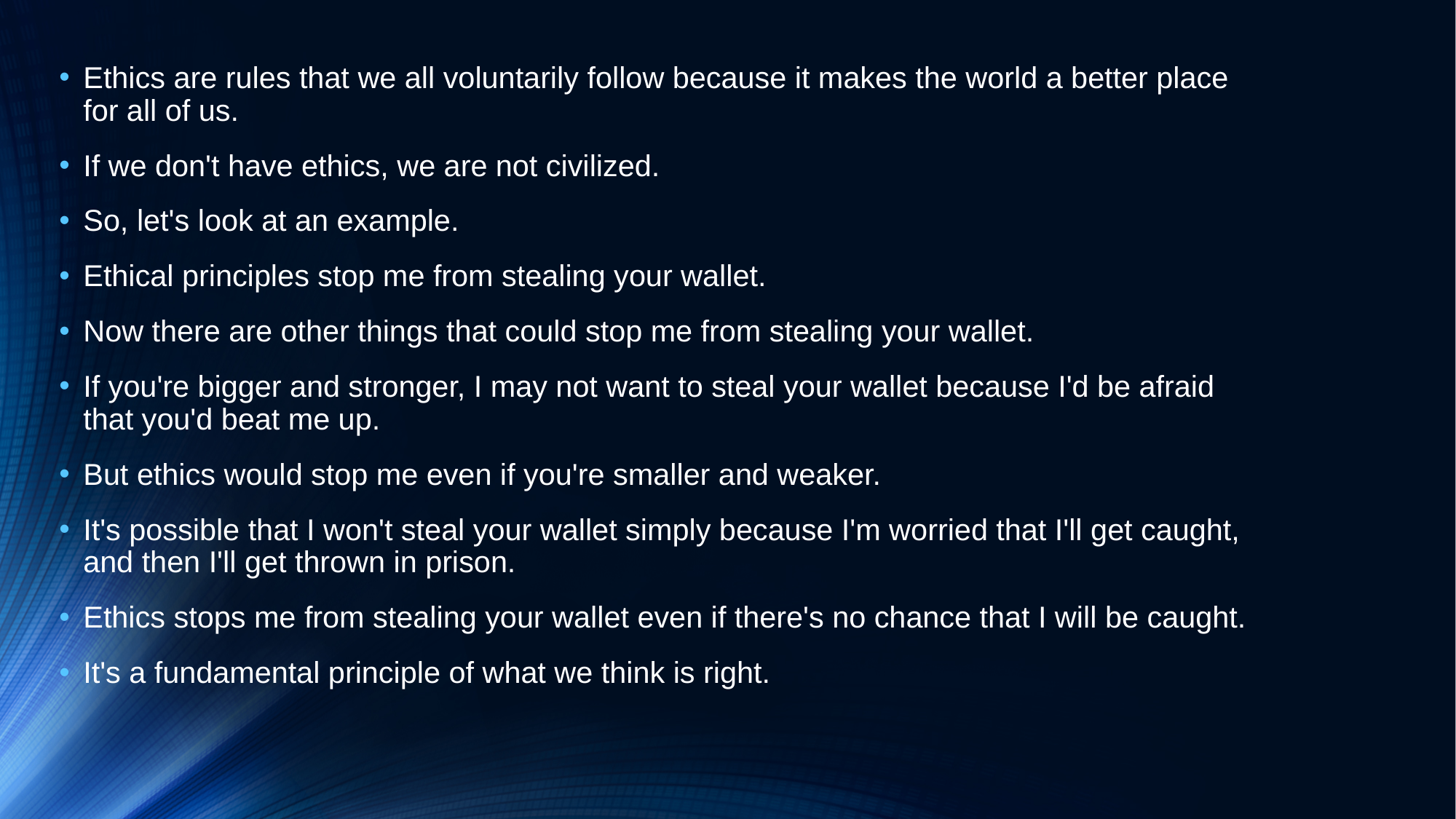

Ethics are rules that we all voluntarily follow because it makes the world a better place for all of us.
If we don't have ethics, we are not civilized.
So, let's look at an example.
Ethical principles stop me from stealing your wallet.
Now there are other things that could stop me from stealing your wallet.
If you're bigger and stronger, I may not want to steal your wallet because I'd be afraid that you'd beat me up.
But ethics would stop me even if you're smaller and weaker.
It's possible that I won't steal your wallet simply because I'm worried that I'll get caught, and then I'll get thrown in prison.
Ethics stops me from stealing your wallet even if there's no chance that I will be caught.
It's a fundamental principle of what we think is right.